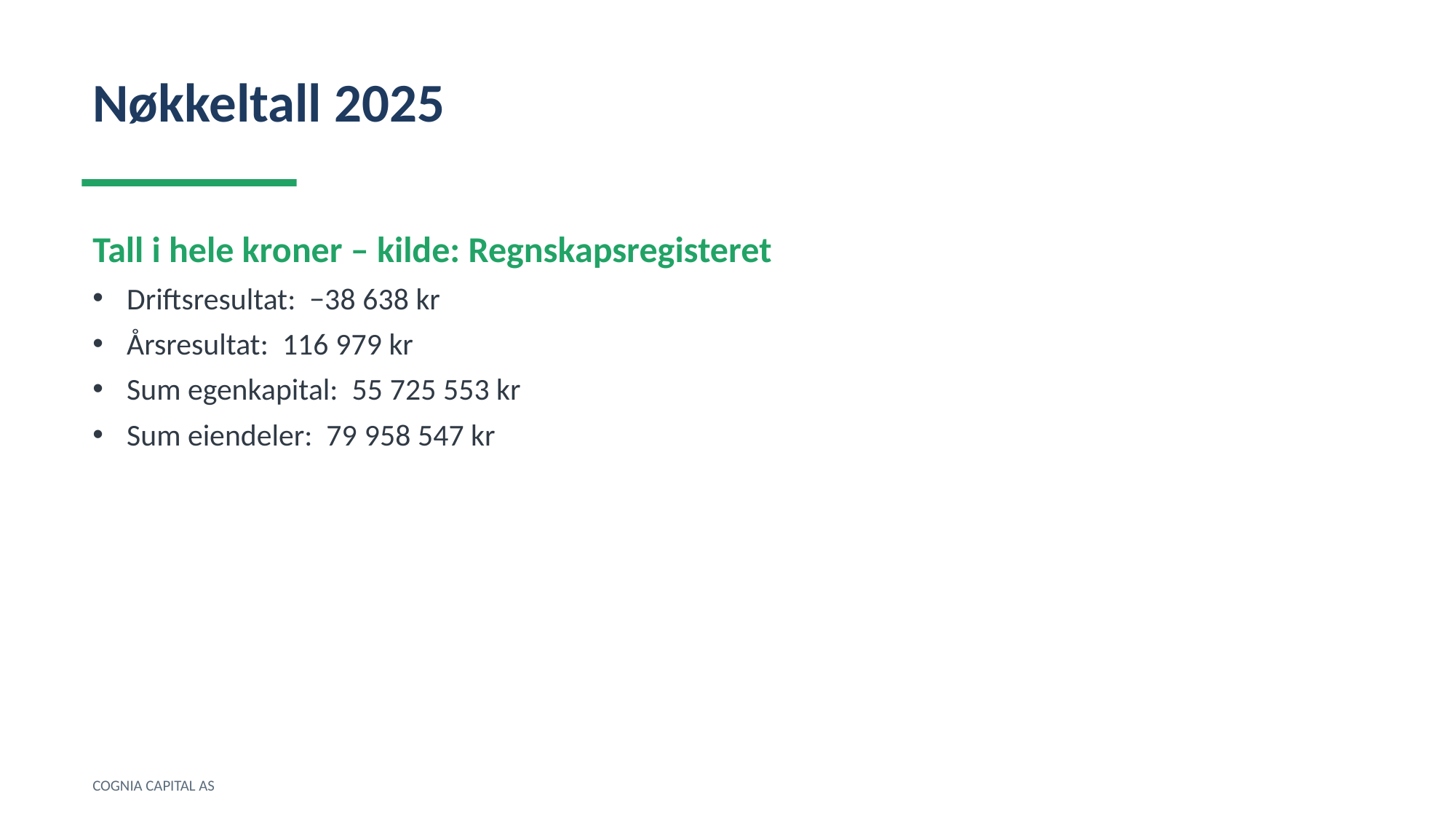

Nøkkeltall 2025

Tall i hele kroner – kilde: Regnskapsregisteret
Driftsresultat:  −38 638 kr
Årsresultat:  116 979 kr
Sum egenkapital:  55 725 553 kr
Sum eiendeler:  79 958 547 kr
COGNIA CAPITAL AS